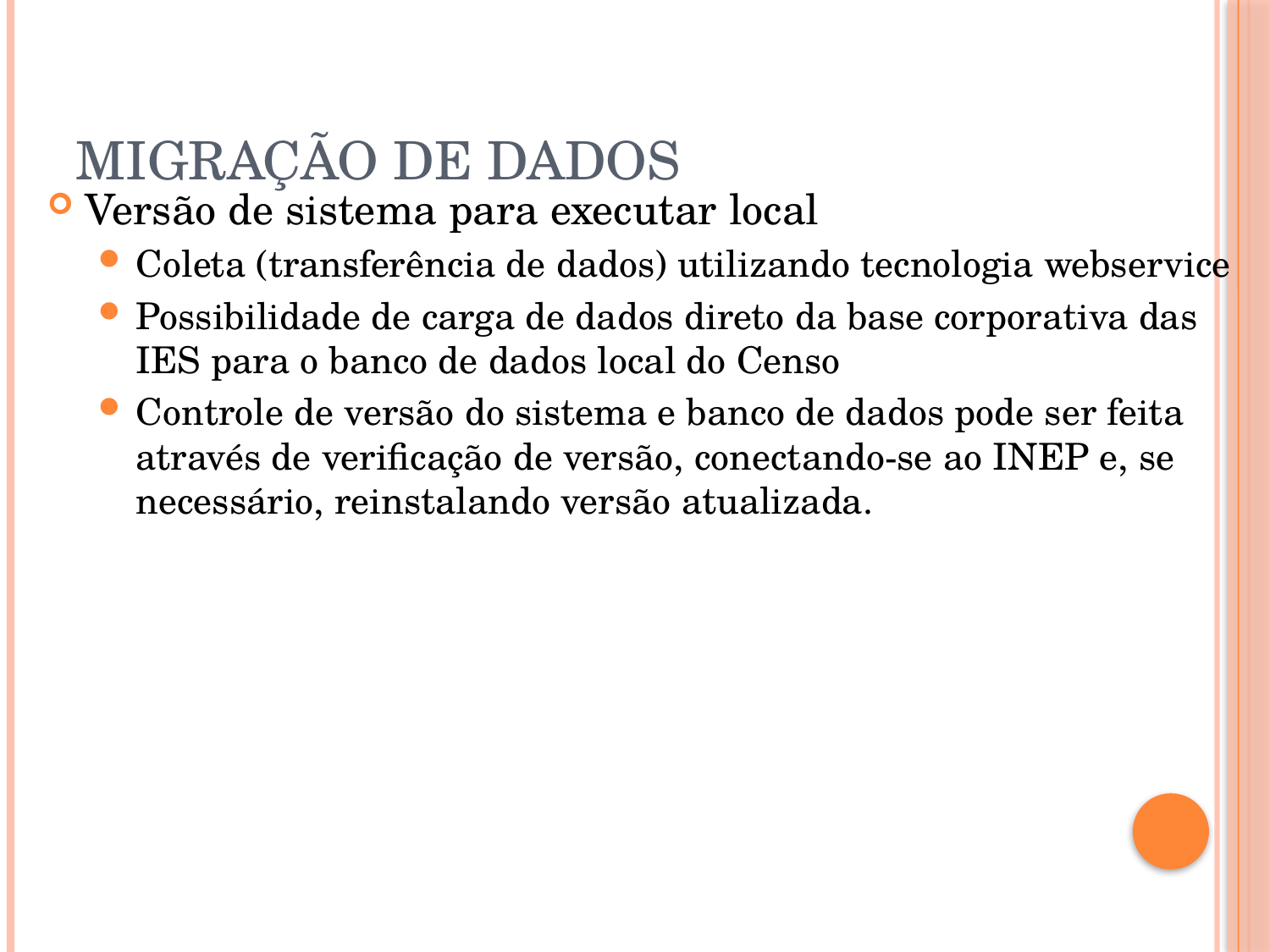

# Migração de dados
Versão de sistema para executar local
Coleta (transferência de dados) utilizando tecnologia webservice
Possibilidade de carga de dados direto da base corporativa das IES para o banco de dados local do Censo
Controle de versão do sistema e banco de dados pode ser feita através de verificação de versão, conectando-se ao INEP e, se necessário, reinstalando versão atualizada.